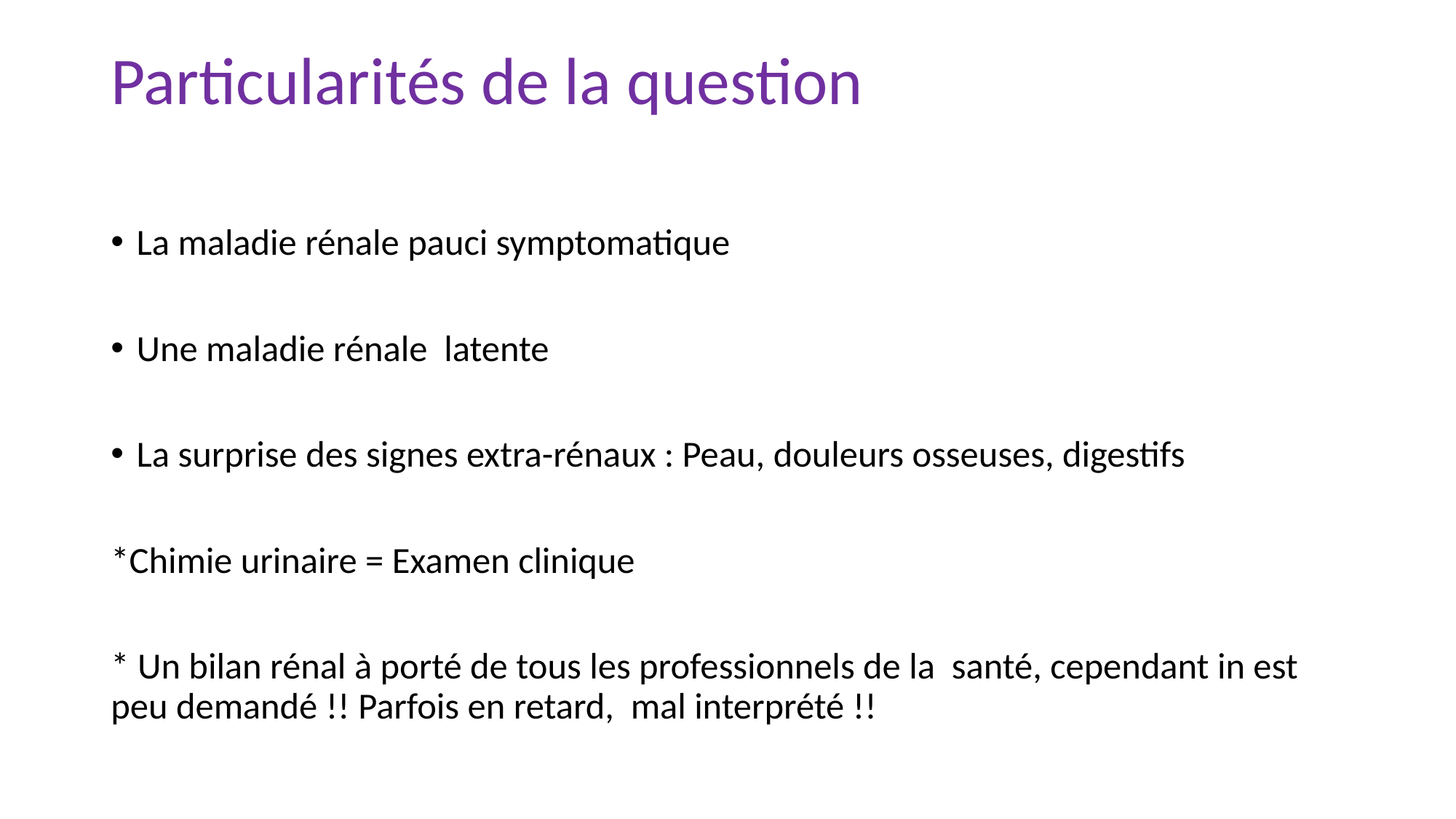

# Particularités de la question
La maladie rénale pauci symptomatique

Une maladie rénale  latente

La surprise des signes extra-rénaux : Peau, douleurs osseuses, digestifs

*Chimie urinaire = Examen clinique

* Un bilan rénal à porté de tous les professionnels de la  santé, cependant in est  peu demandé !! Parfois en retard,  mal interprété !!